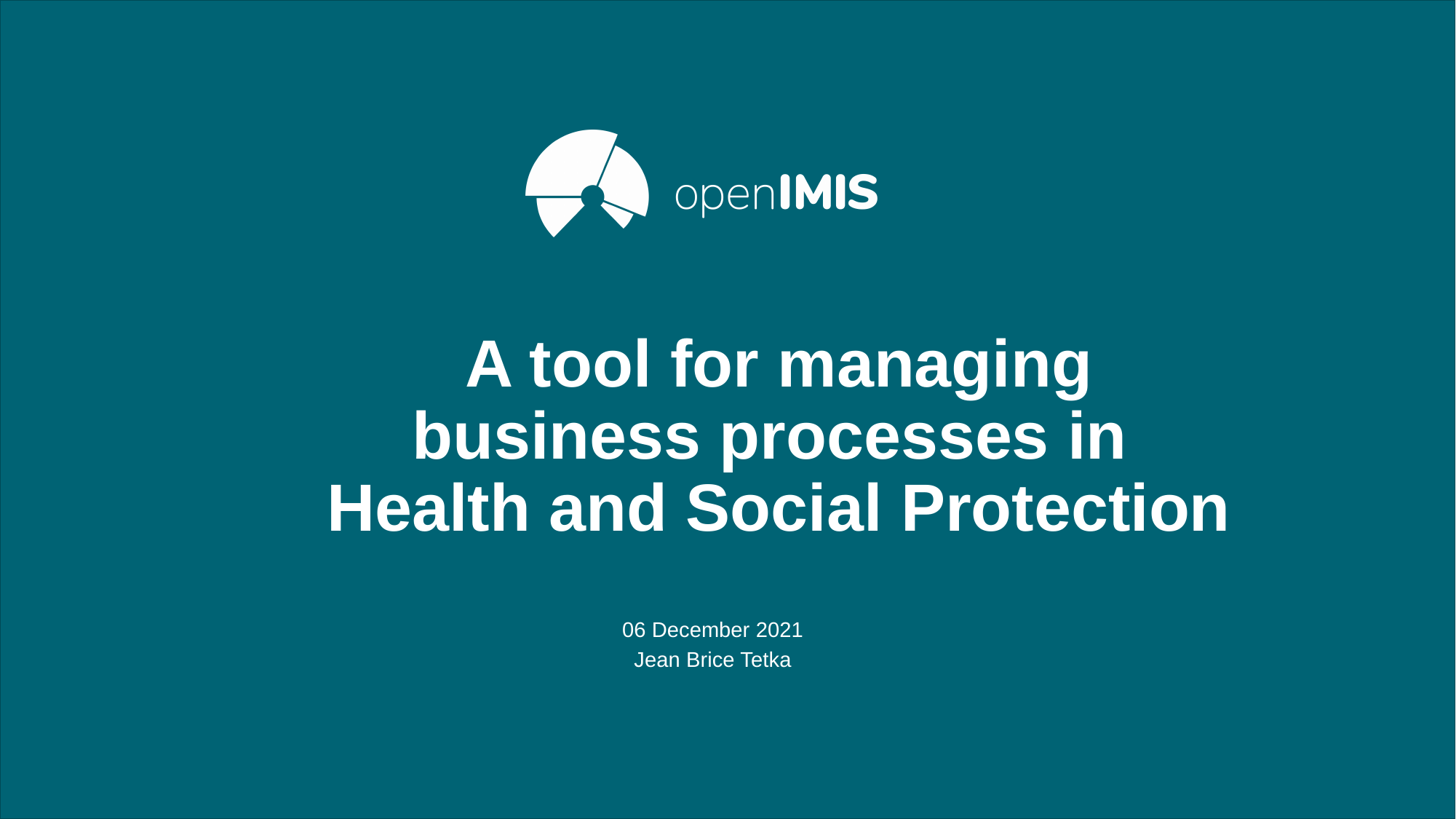

# A tool for managing​ business processes in ​ Health and Social Protection
06 December 2021
Jean Brice Tetka